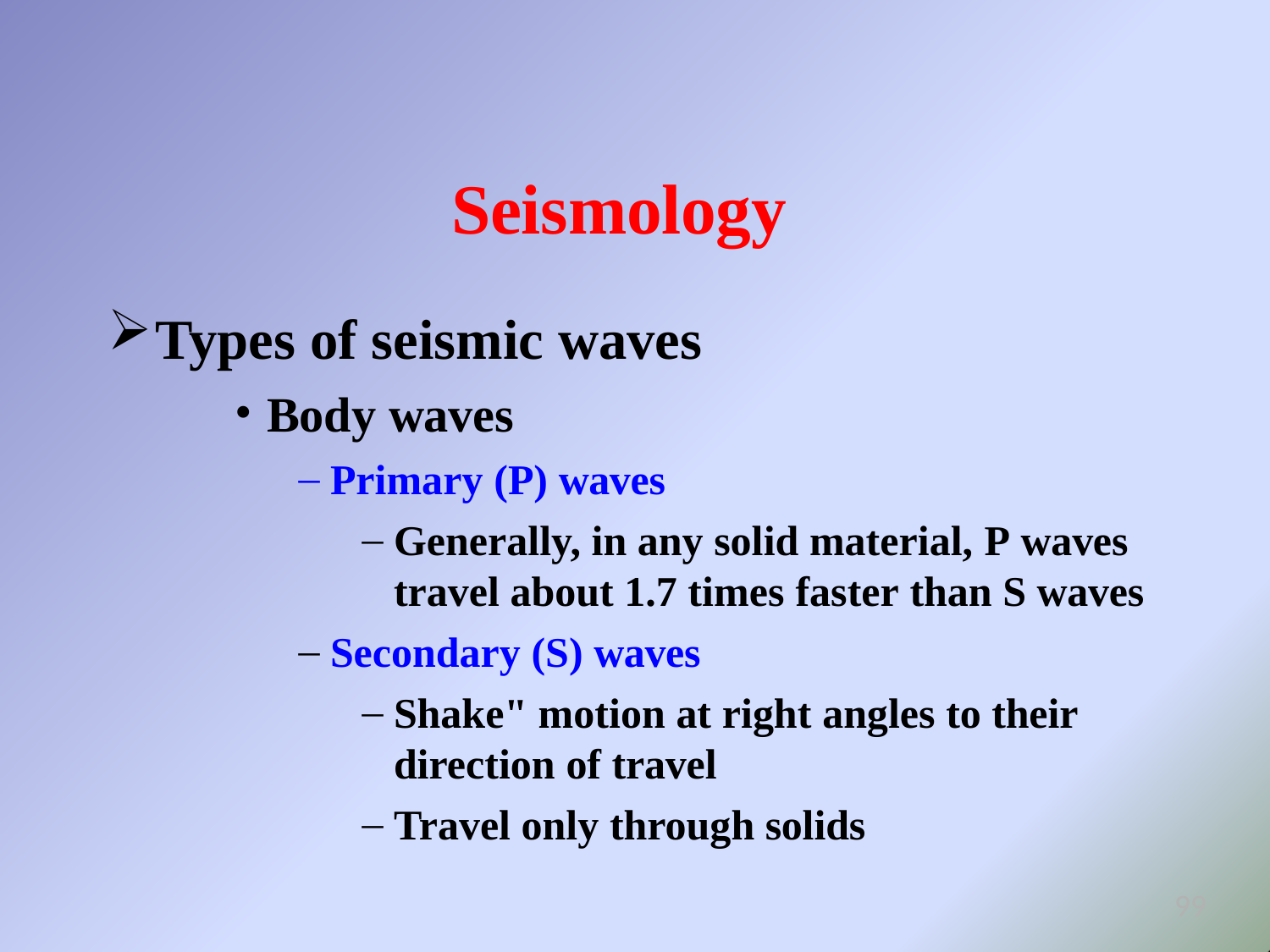

# Seismology
Types of seismic waves
Body waves
Primary (P) waves
Generally, in any solid material, P waves
travel about 1.7 times faster than S waves
Secondary (S) waves
Shake" motion at right angles to their
direction of travel
Travel only through solids
99